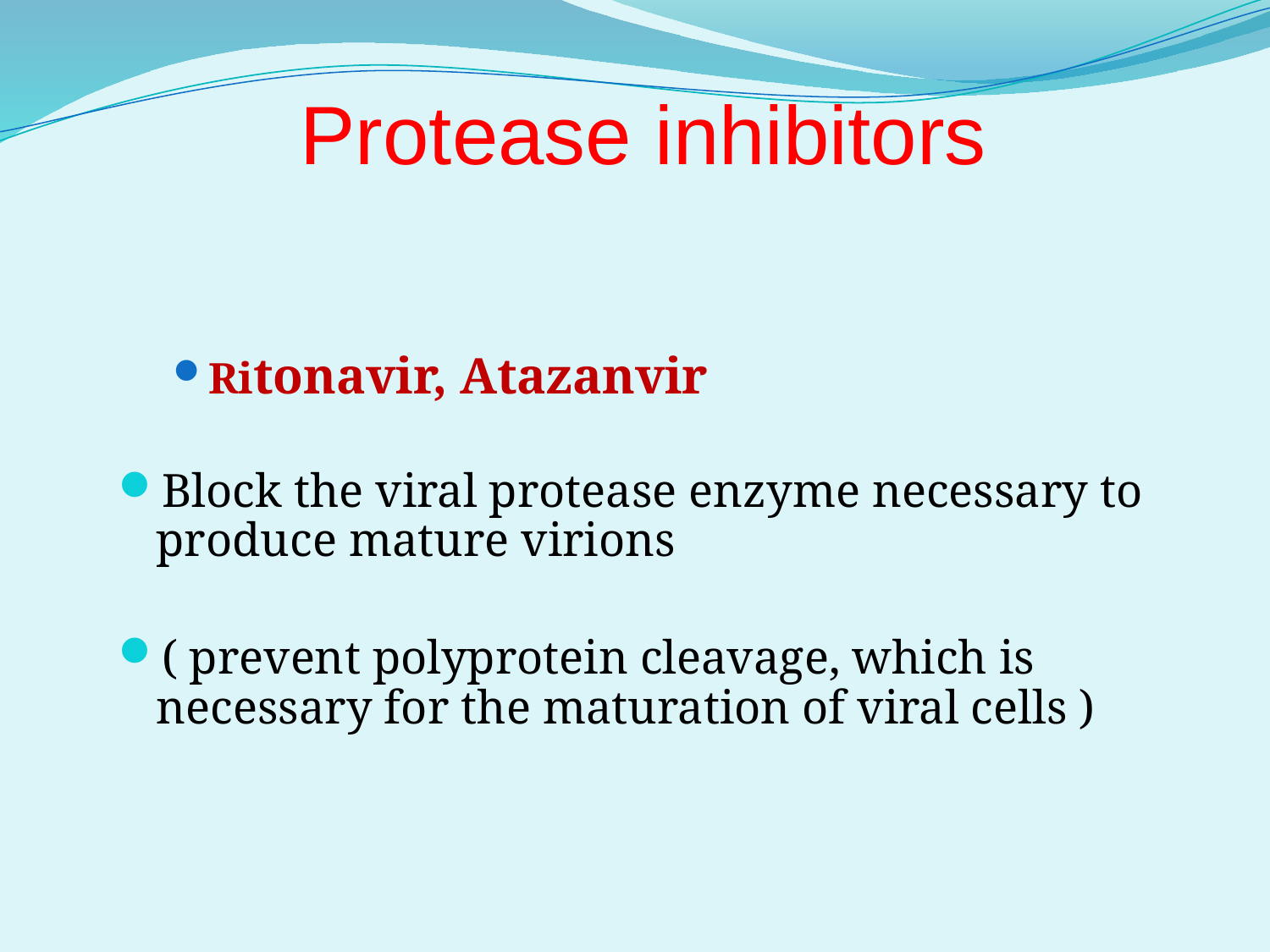

# Protease inhibitors

Ritonavir, Atazanvir

Block the viral protease enzyme necessary to produce mature virions

( prevent polyprotein cleavage, which is necessary for the maturation of viral cells )